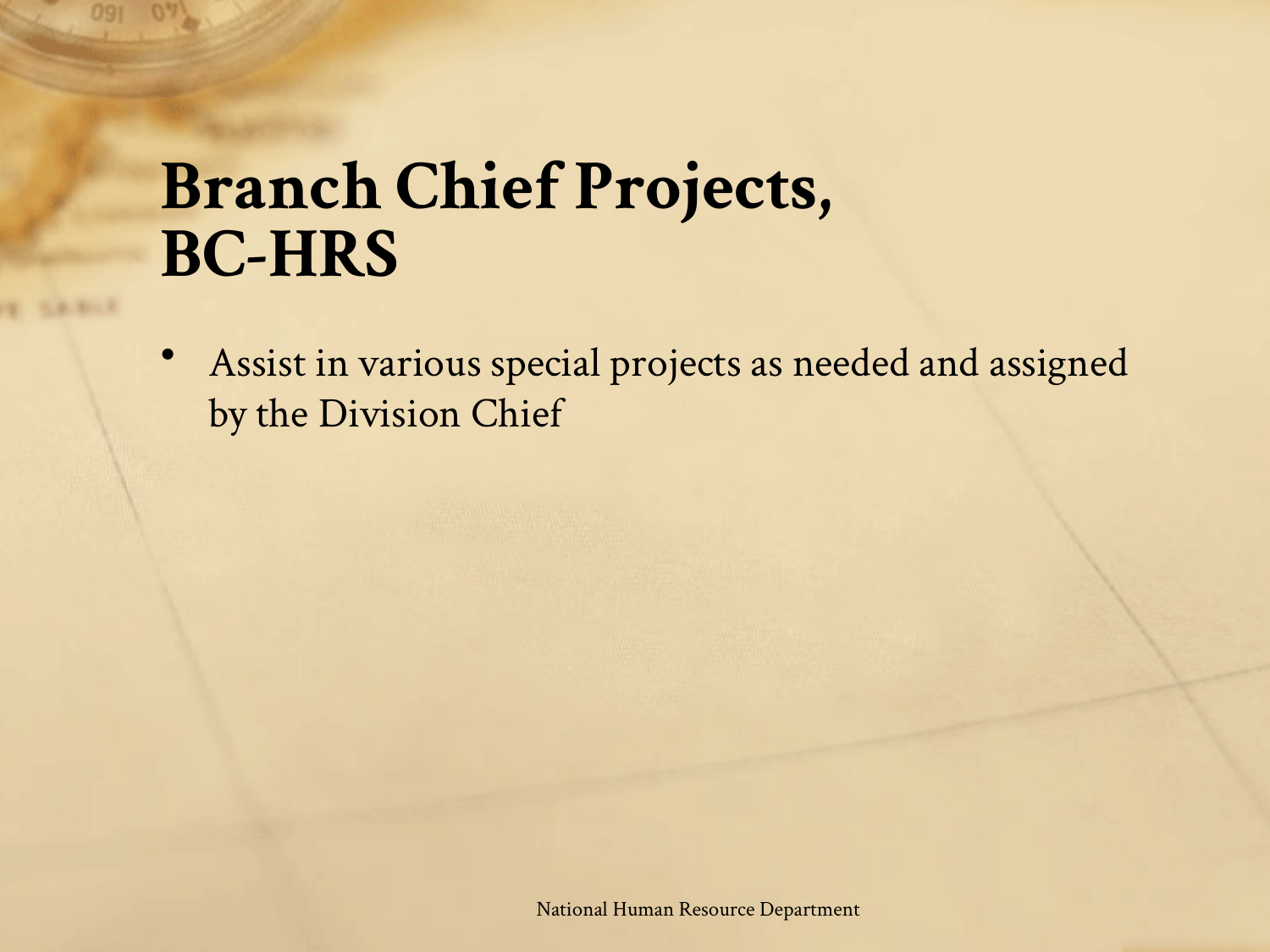

# Branch Chief Projects, BC-HRS
Assist in various special projects as needed and assigned by the Division Chief
National Human Resource Department